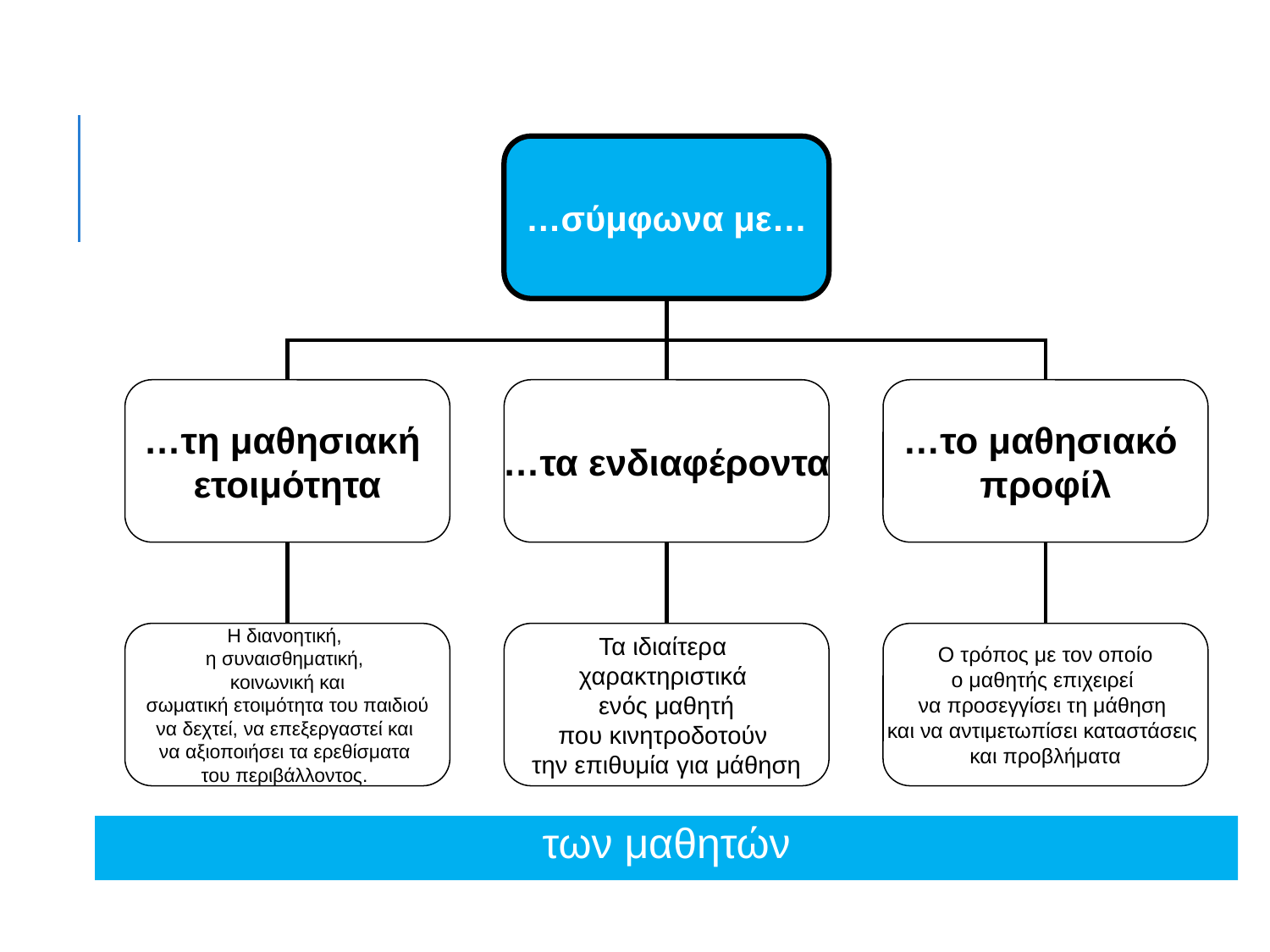

…σύμφωνα με…
…τη μαθησιακή
ετοιμότητα
…τα ενδιαφέροντα
…το μαθησιακό
προφίλ
Η διανοητική,
η συναισθηματική,
 κοινωνική και
 σωματική ετοιμότητα του παιδιού
να δεχτεί, να επεξεργαστεί και
να αξιοποιήσει τα ερεθίσματα
του περιβάλλοντος.
Τα ιδιαίτερα
χαρακτηριστικά
ενός μαθητή
που κινητροδοτούν
την επιθυμία για μάθηση
Ο τρόπος με τον οποίο
ο μαθητής επιχειρεί
να προσεγγίσει τη μάθηση
και να αντιμετωπίσει καταστάσεις
και προβλήματα
των μαθητών